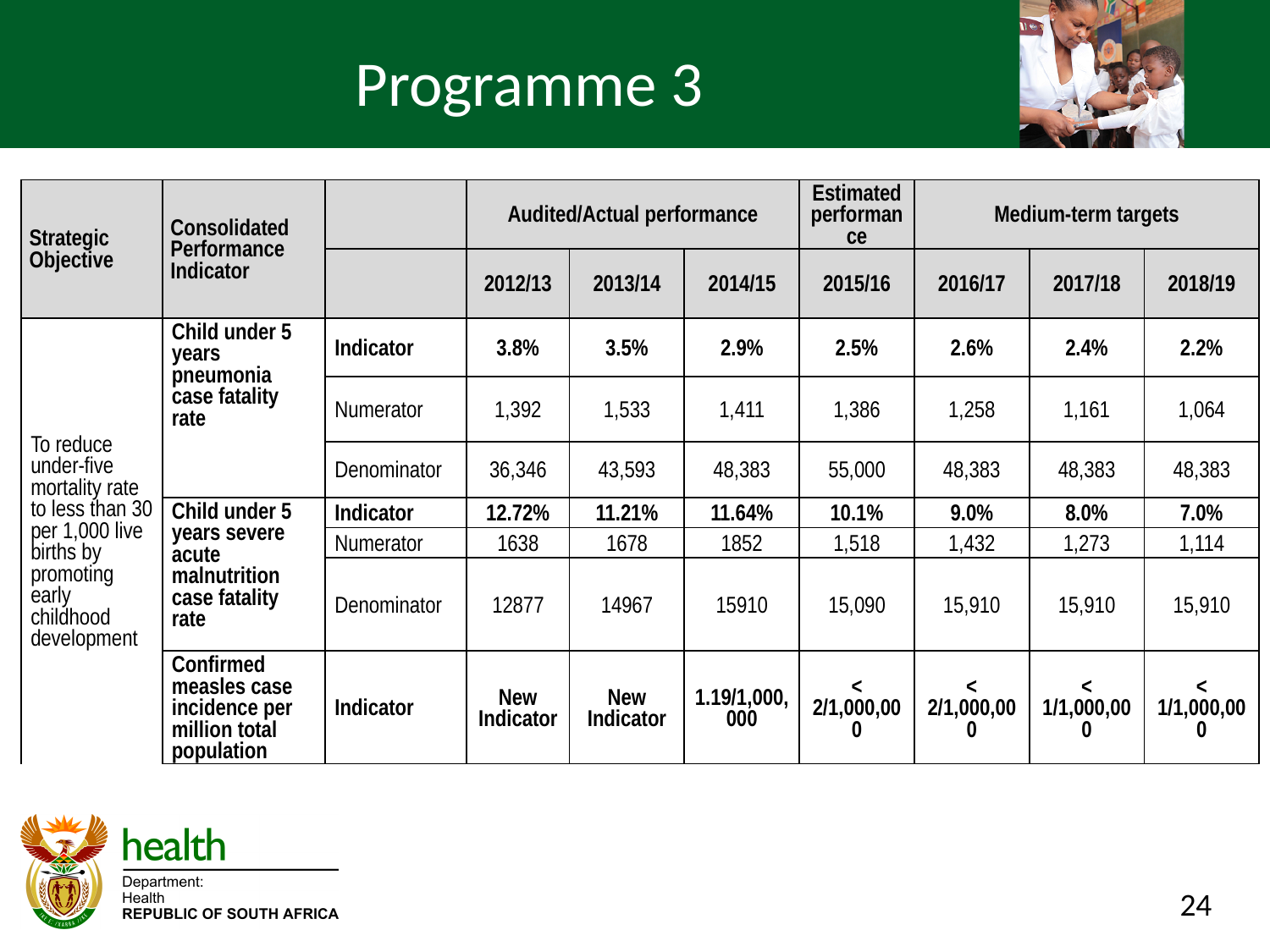

# Programme 3
| Strategic Objective | Consolidated Performance Indicator |  | Audited/Actual performance |  |  | Estimated performance | Medium-term targets |  |  |
| --- | --- | --- | --- | --- | --- | --- | --- | --- | --- |
|  |  |  | 2012/13 | 2013/14 | 2014/15 | 2015/16 | 2016/17 | 2017/18 | 2018/19 |
| To reduce under-five mortality rate to less than 30 per 1,000 live births by promoting early childhood development | Child under 5 years pneumonia case fatality rate | Indicator | 3.8% | 3.5% | 2.9% | 2.5% | 2.6% | 2.4% | 2.2% |
|  |  | Numerator | 1,392 | 1,533 | 1,411 | 1,386 | 1,258 | 1,161 | 1,064 |
|  |  | Denominator | 36,346 | 43,593 | 48,383 | 55,000 | 48,383 | 48,383 | 48,383 |
|  | Child under 5 years severe acute malnutrition case fatality rate | Indicator | 12.72% | 11.21% | 11.64% | 10.1% | 9.0% | 8.0% | 7.0% |
|  |  | Numerator | 1638 | 1678 | 1852 | 1,518 | 1,432 | 1,273 | 1,114 |
|  |  | Denominator | 12877 | 14967 | 15910 | 15,090 | 15,910 | 15,910 | 15,910 |
|  | Confirmed measles case incidence per million total population | Indicator | New Indicator | New Indicator | 1.19/1,000,000 | < 2/1,000,000 | < 2/1,000,000 | < 1/1,000,000 | < 1/1,000,000 |
24